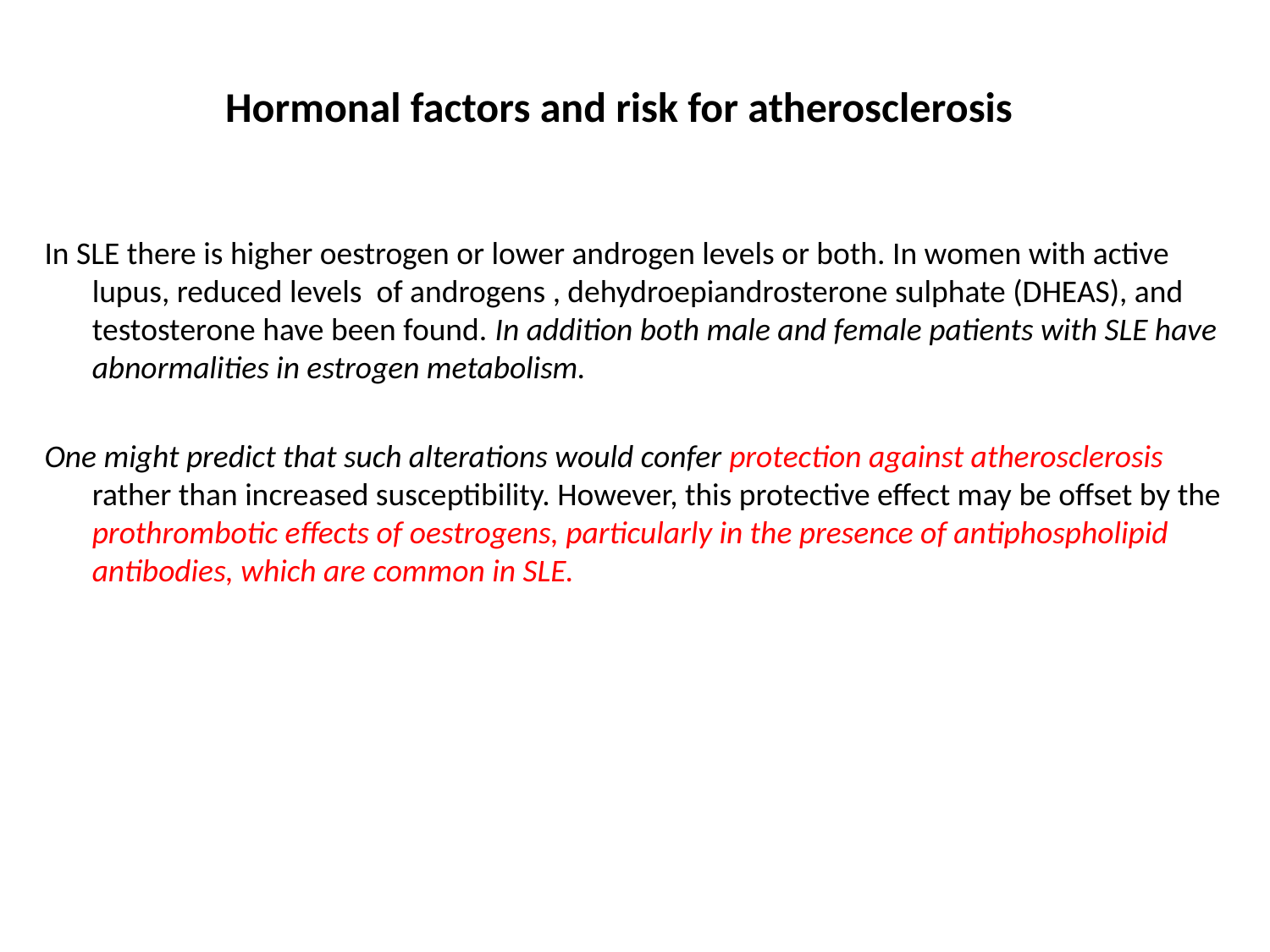

# Hormonal factors and risk for atherosclerosis

In SLE there is higher oestrogen or lower androgen levels or both. In women with active lupus, reduced levels  of androgens , dehydroepiandrosterone sulphate (DHEAS), and testosterone have been found. In addition both male and female patients with SLE have  abnormalities in estrogen metabolism.

One might predict that such alterations would confer protection against atherosclerosis  rather than increased susceptibility. However, this protective effect may be offset by the prothrombotic effects of oestrogens, particularly in the presence of antiphospholipid antibodies, which are common in SLE.